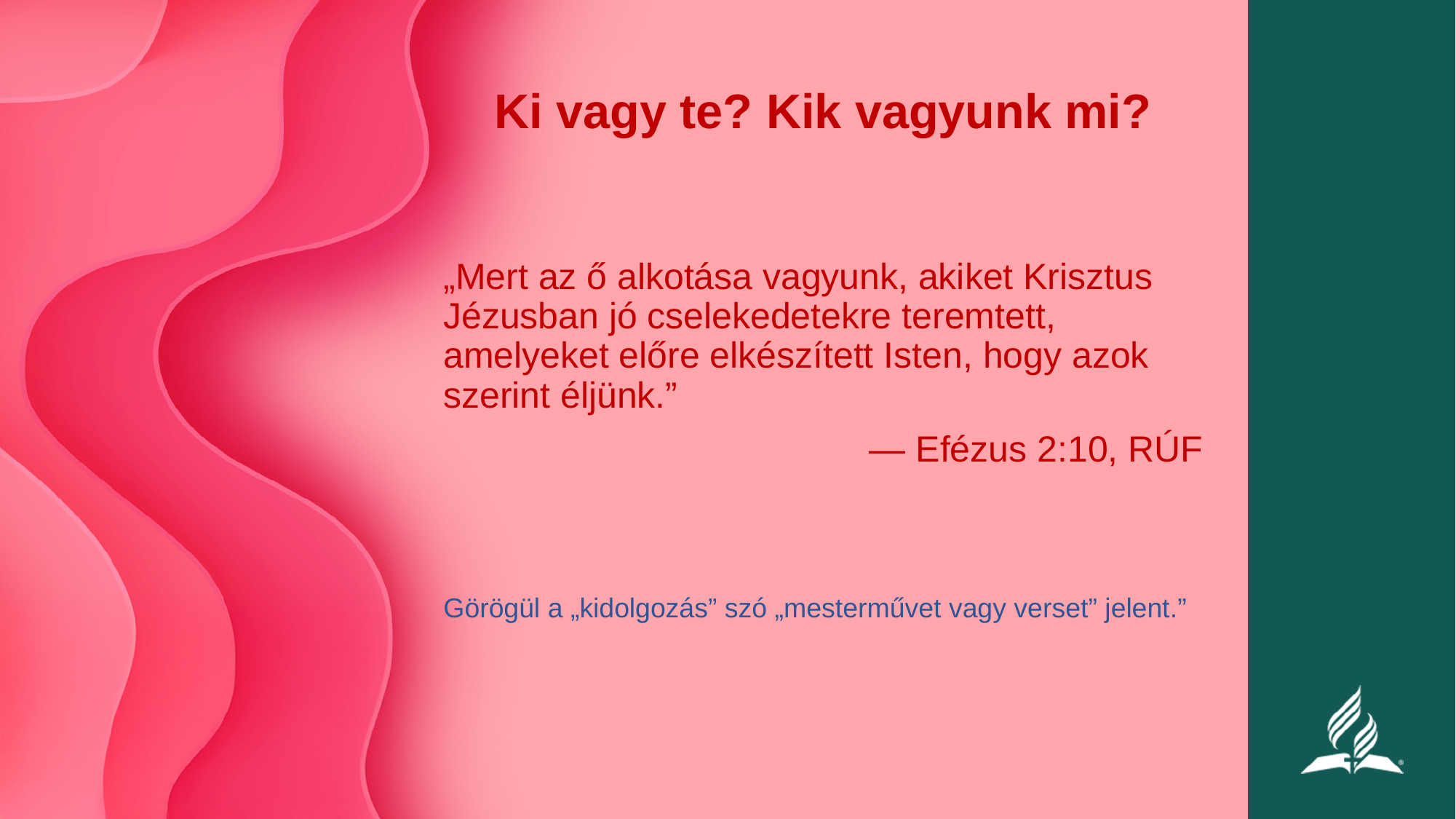

# Ki vagy te? Kik vagyunk mi?

„Mert az ő alkotása vagyunk, akiket Krisztus Jézusban jó cselekedetekre teremtett, amelyeket előre elkészített Isten, hogy azok szerint éljünk.”
— Efézus 2:10, RÚF

Görögül a „kidolgozás” szó „mesterművet vagy verset” jelent.”